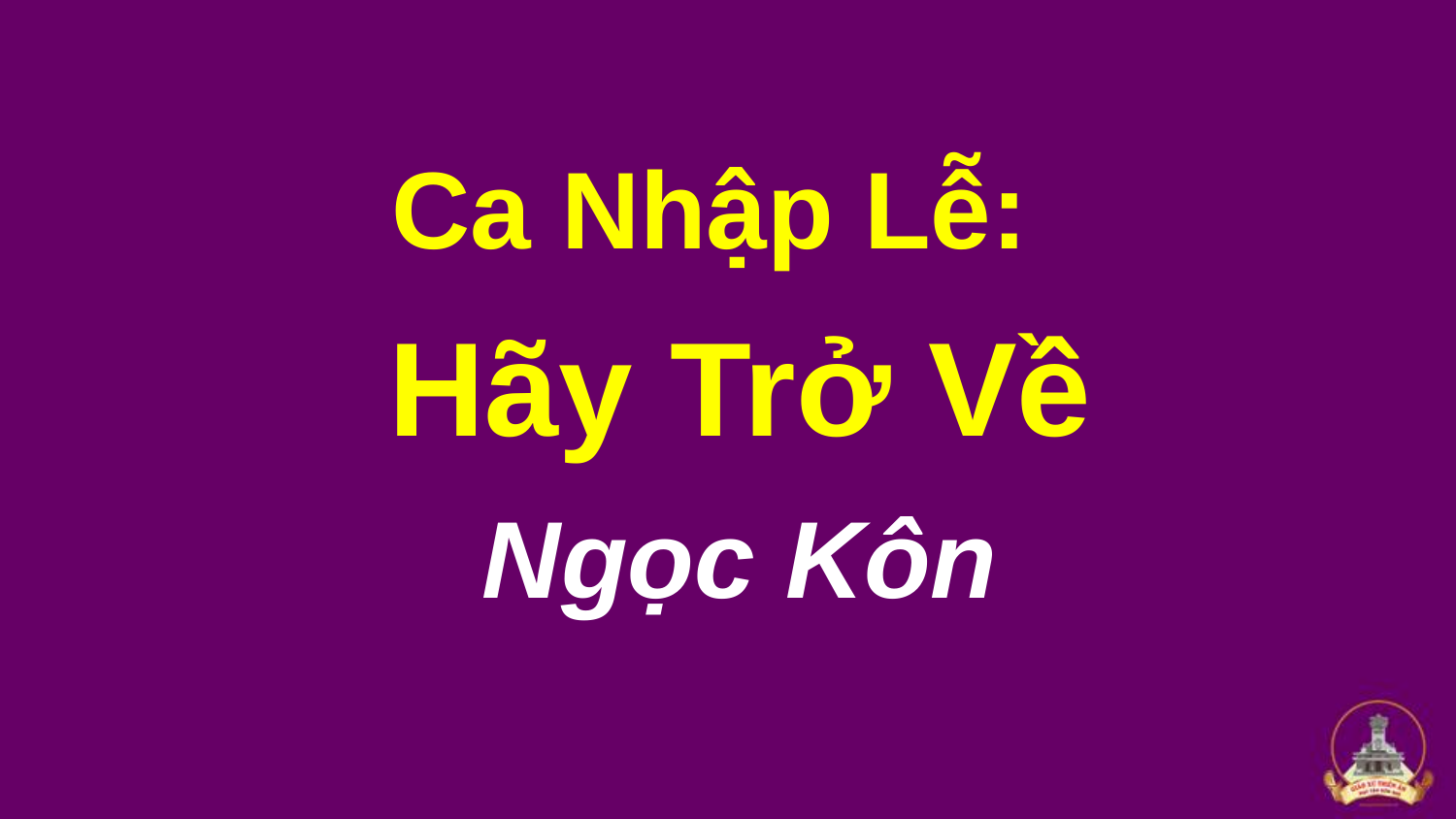

Ca Nhập Lễ:
Hãy Trở Về
Ngọc Kôn